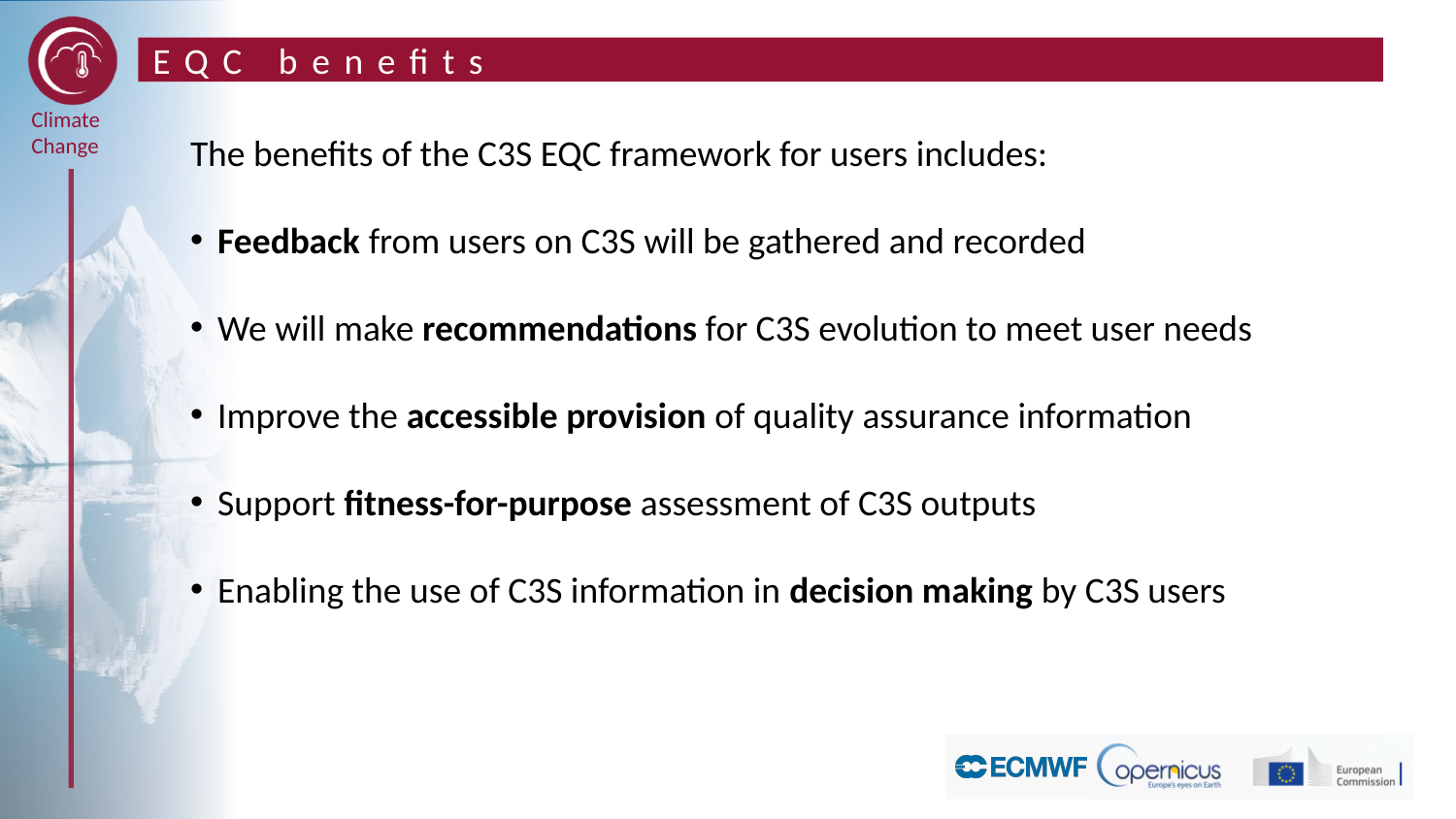

# EQC benefits
The benefits of the C3S EQC framework for users includes:

Feedback from users on C3S will be gathered and recorded

We will make recommendations for C3S evolution to meet user needs

Improve the accessible provision of quality assurance information

Support fitness-for-purpose assessment of C3S outputs

Enabling the use of C3S information in decision making by C3S users